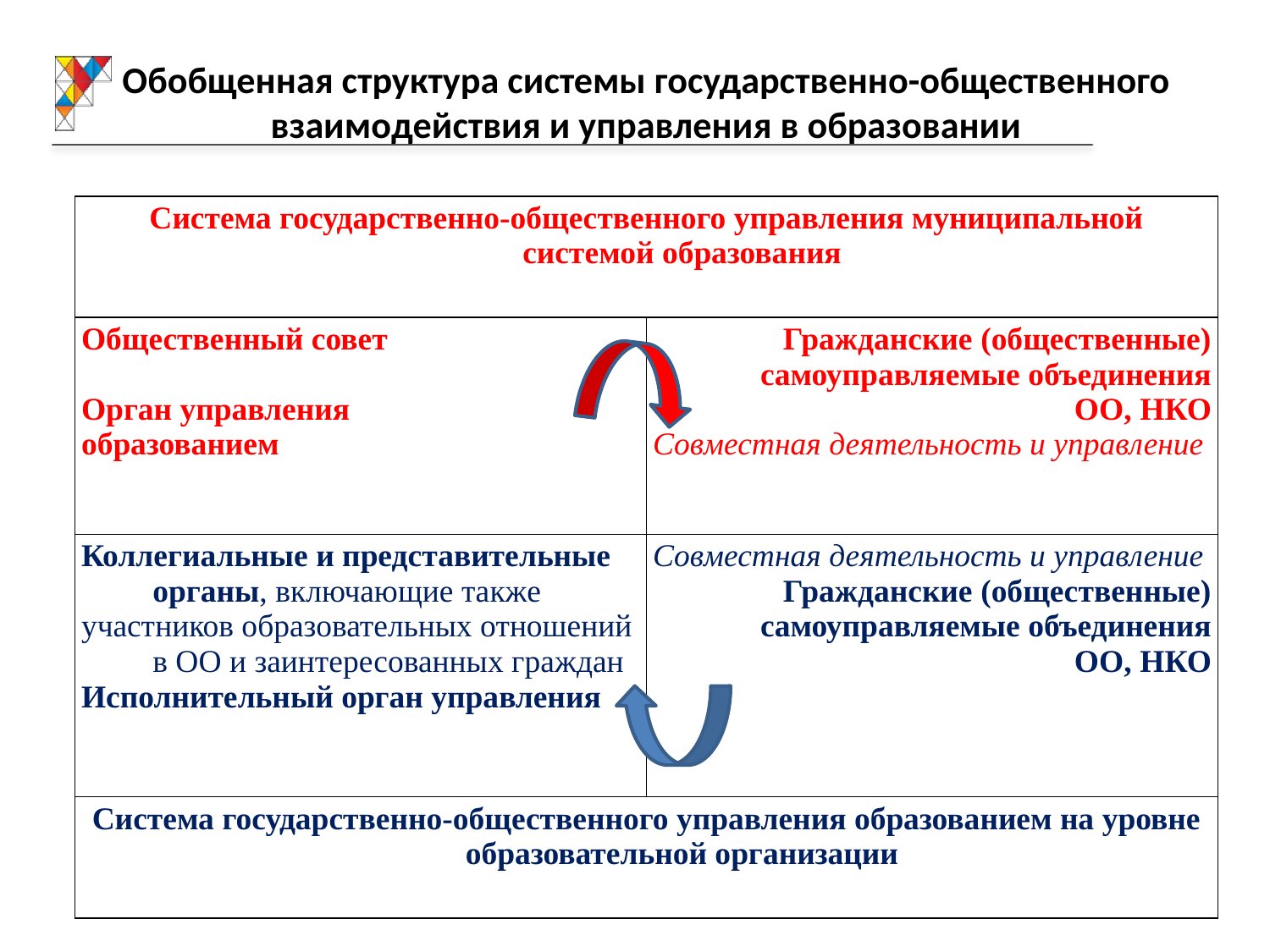

Обобщенная структура системы государственно-общественного взаимодействия и управления в образовании
| Система государственно-общественного управления муниципальной системой образования |  |
| --- | --- |
| Общественный совет Орган управления образованием | Гражданские (общественные) самоуправляемые объединения ОО, НКО Совместная деятельность и управление |
| Коллегиальные и представительные органы, включающие также участников образовательных отношений в ОО и заинтересованных граждан Исполнительный орган управления | Совместная деятельность и управление Гражданские (общественные) самоуправляемые объединения ОО, НКО |
| Система государственно-общественного управления образованием на уровне образовательной организации |  |